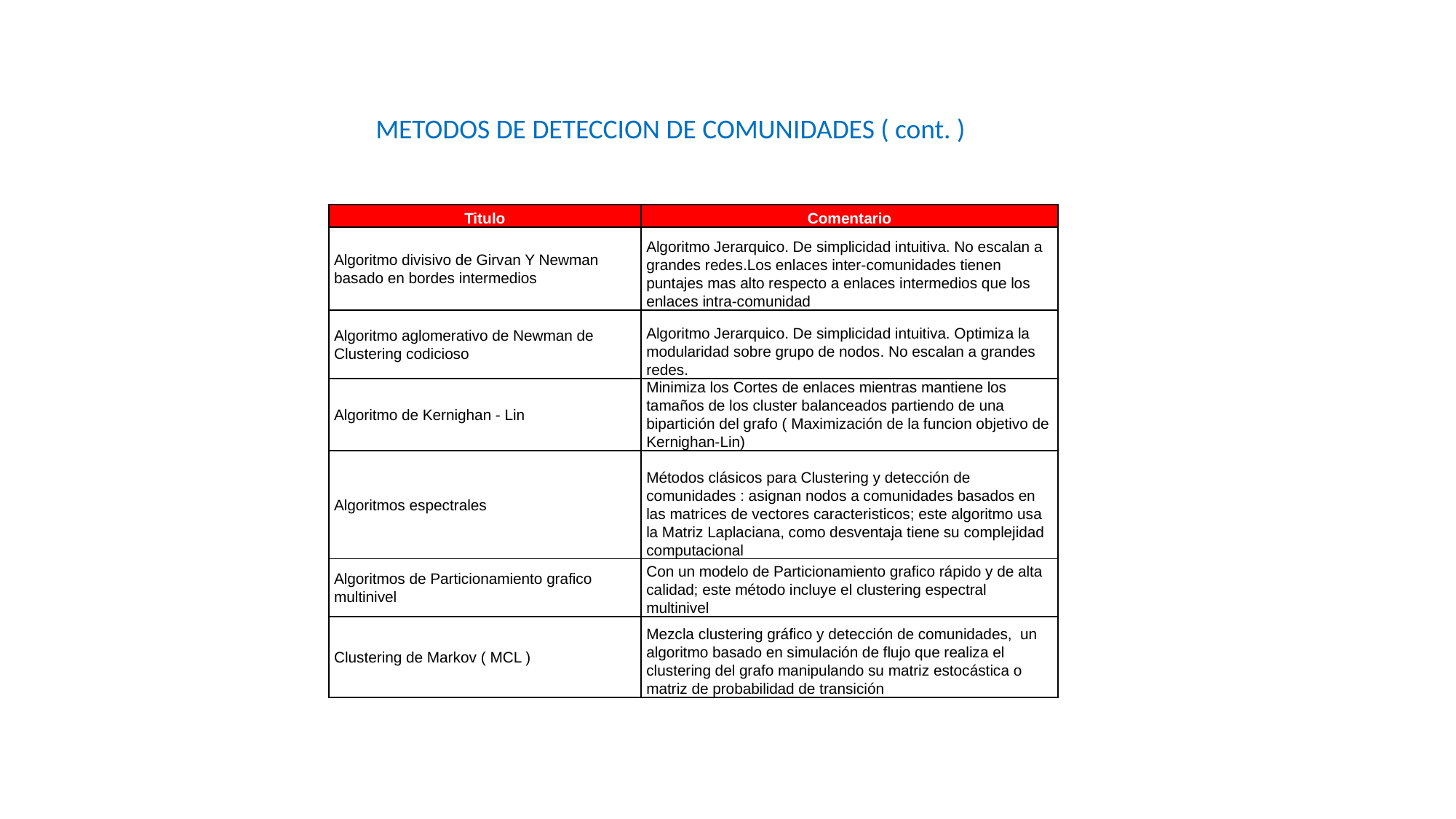

METODOS DE DETECCION DE COMUNIDADES ( cont. )
| Titulo | Comentario |
| --- | --- |
| Algoritmo divisivo de Girvan Y Newman basado en bordes intermedios | Algoritmo Jerarquico. De simplicidad intuitiva. No escalan a grandes redes.Los enlaces inter-comunidades tienen puntajes mas alto respecto a enlaces intermedios que los enlaces intra-comunidad |
| Algoritmo aglomerativo de Newman de Clustering codicioso | Algoritmo Jerarquico. De simplicidad intuitiva. Optimiza la modularidad sobre grupo de nodos. No escalan a grandes redes. |
| Algoritmo de Kernighan - Lin | Minimiza los Cortes de enlaces mientras mantiene los tamaños de los cluster balanceados partiendo de una bipartición del grafo ( Maximización de la funcion objetivo de Kernighan-Lin) |
| Algoritmos espectrales | Métodos clásicos para Clustering y detección de comunidades : asignan nodos a comunidades basados en las matrices de vectores caracteristicos; este algoritmo usa la Matriz Laplaciana, como desventaja tiene su complejidad computacional |
| Algoritmos de Particionamiento grafico multinivel | Con un modelo de Particionamiento grafico rápido y de alta calidad; este método incluye el clustering espectral multinivel |
| Clustering de Markov ( MCL ) | Mezcla clustering gráfico y detección de comunidades, un algoritmo basado en simulación de flujo que realiza el clustering del grafo manipulando su matriz estocástica o matriz de probabilidad de transición |